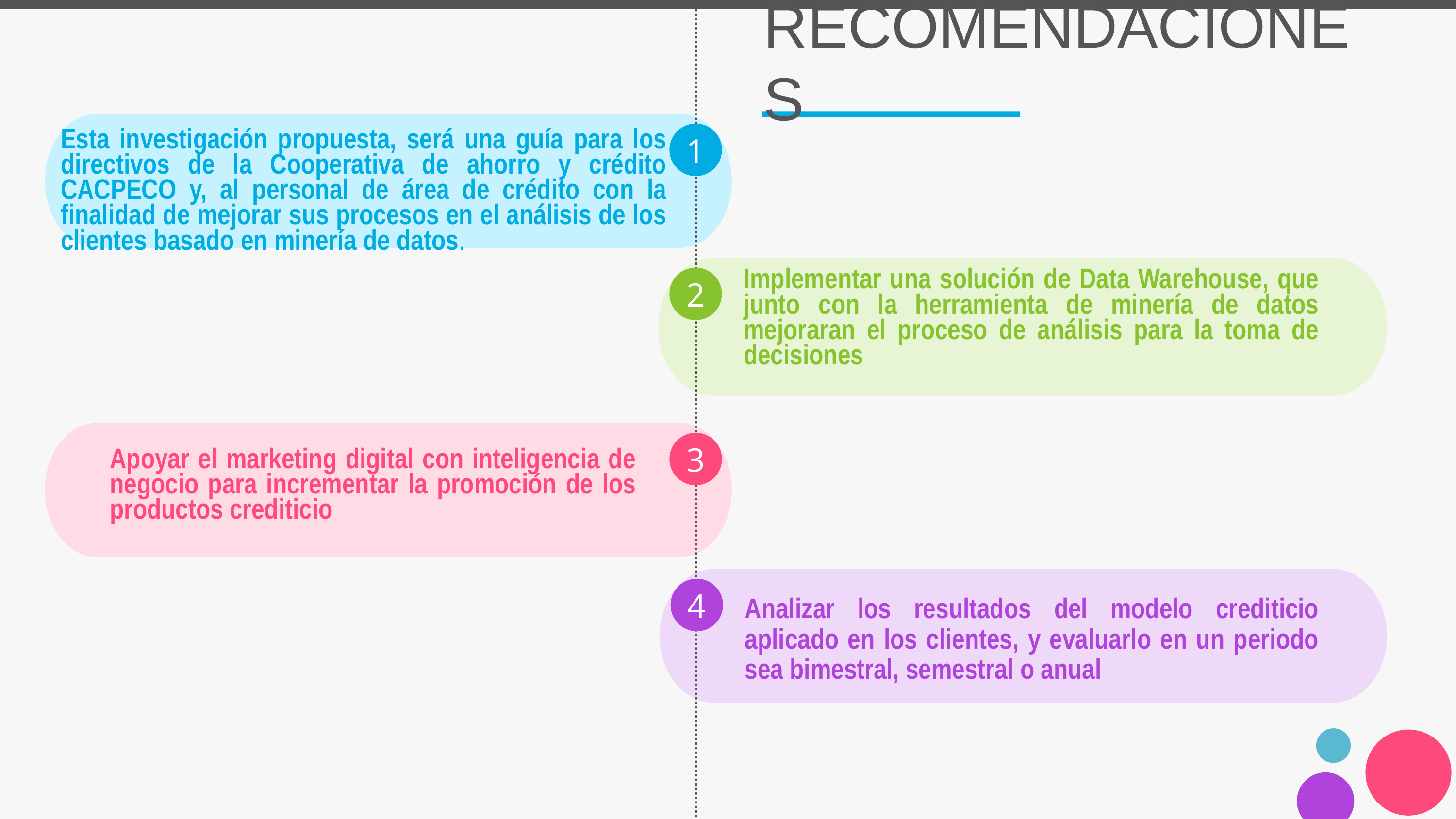

# RECOMENDACIONES
Esta investigación propuesta, será una guía para los directivos de la Cooperativa de ahorro y crédito CACPECO y, al personal de área de crédito con la finalidad de mejorar sus procesos en el análisis de los clientes basado en minería de datos.

Implementar una solución de Data Warehouse, que junto con la herramienta de minería de datos mejoraran el proceso de análisis para la toma de decisiones
Apoyar el marketing digital con inteligencia de negocio para incrementar la promoción de los productos crediticio
Analizar los resultados del modelo crediticio aplicado en los clientes, y evaluarlo en un periodo sea bimestral, semestral o anual